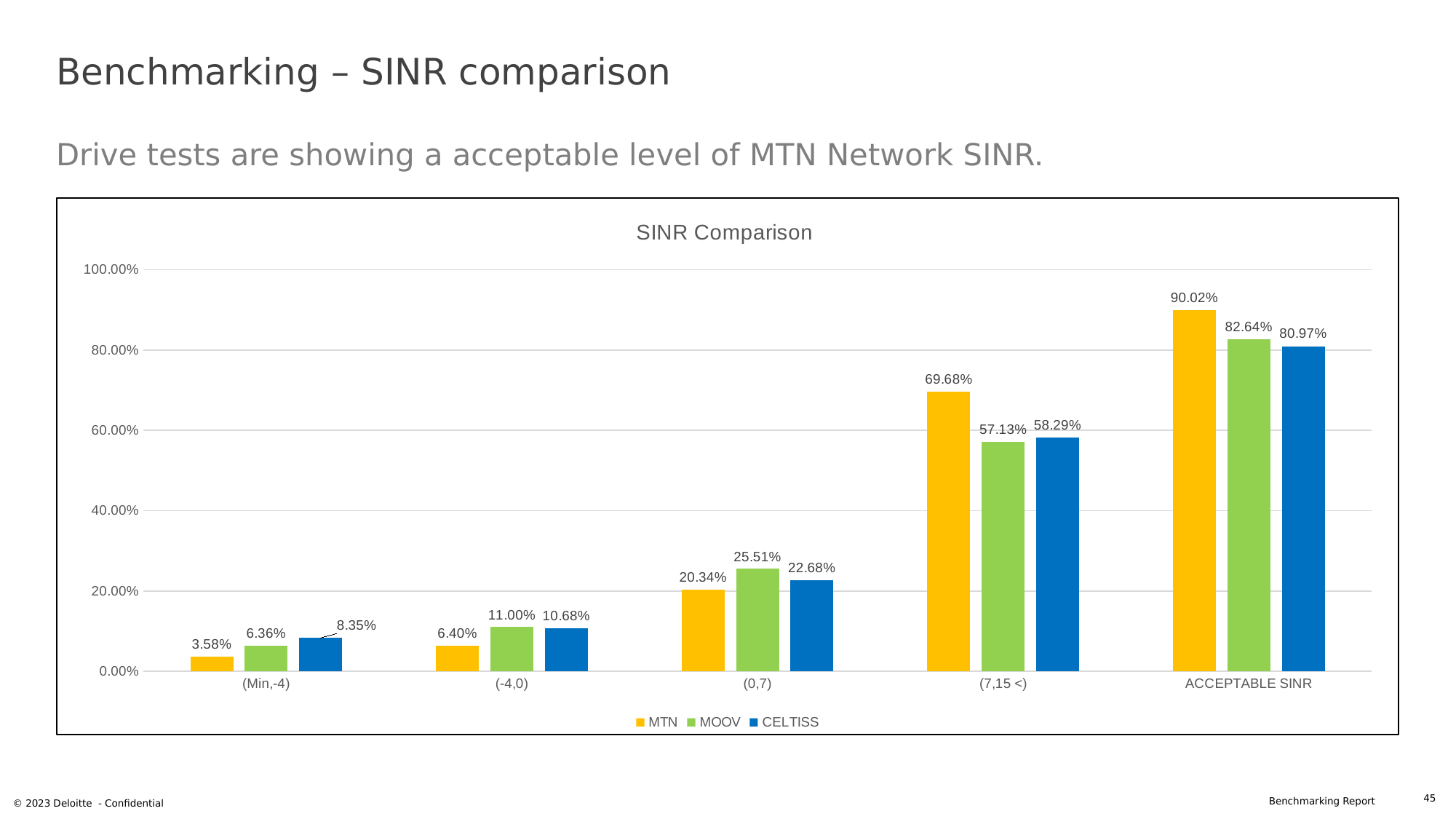

# Benchmarking – SINR comparison Drive tests are showing a acceptable level of MTN Network SINR.

### Chart: SINR Comparison

| Category | MTN | MOOV | CELTISS |
|---|---|---|---|
| (Min,-4) | 0.0358 | 0.0636 | 0.0835 |
| (-4,0) | 0.064 | 0.11 | 0.1068 |
| (0,7) | 0.2034 | 0.2551 | 0.2268 |
| (7,15 <) | 0.6968 | 0.5713 | 0.5829 |
| ACCEPTABLE SINR | 0.9002 | 0.8264 | 0.8097 |
45
© 2023 Deloitte  - Confidential